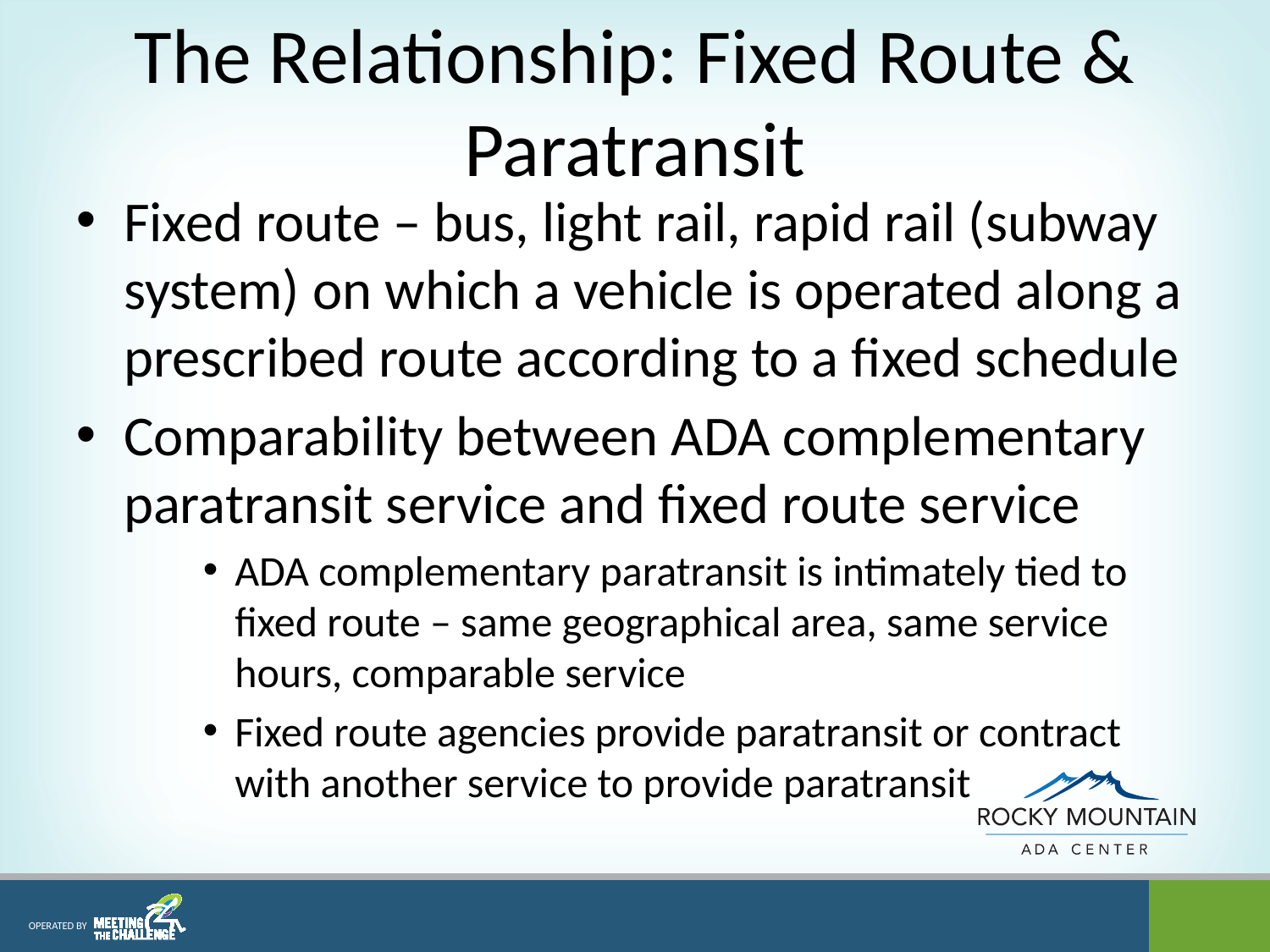

# The Relationship: Fixed Route & Paratransit
Fixed route – bus, light rail, rapid rail (subway system) on which a vehicle is operated along a prescribed route according to a fixed schedule
Comparability between ADA complementary paratransit service and fixed route service
ADA complementary paratransit is intimately tied to fixed route – same geographical area, same service hours, comparable service
Fixed route agencies provide paratransit or contract with another service to provide paratransit